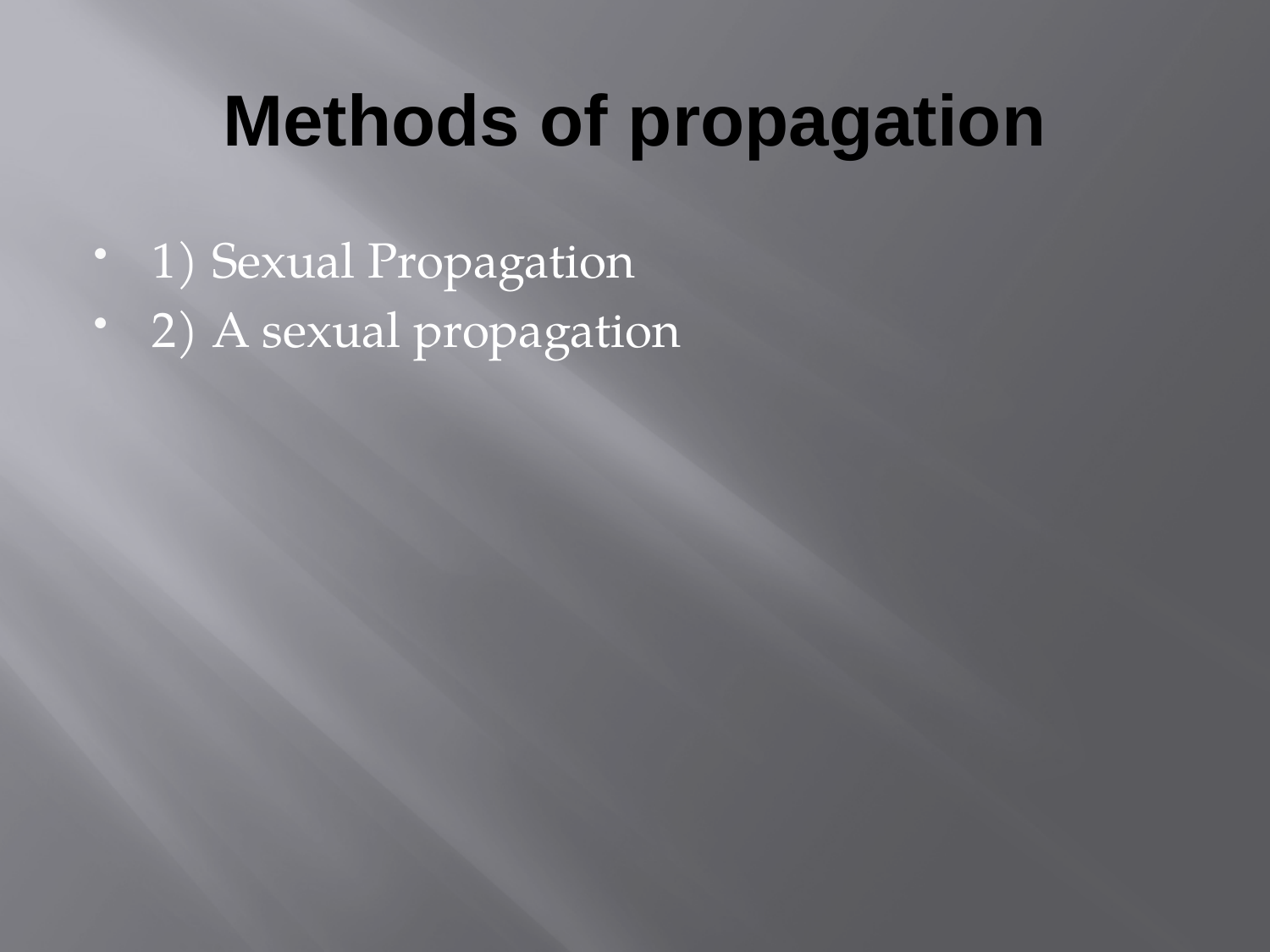

# Methods of propagation
1) Sexual Propagation
2) A sexual propagation